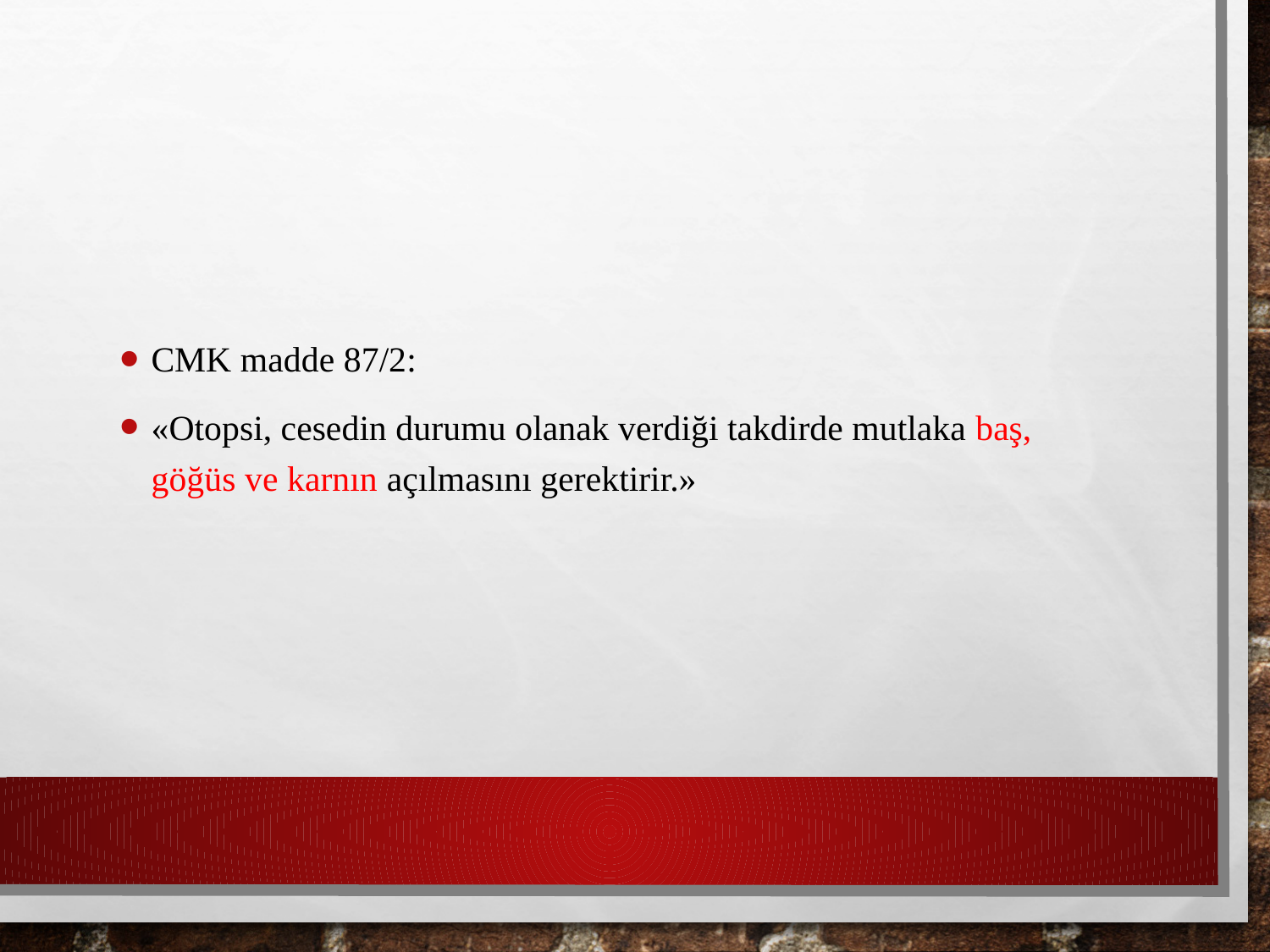

#
CMK madde 87/2:
«Otopsi, cesedin durumu olanak verdiği takdirde mutlaka baş, göğüs ve karnın açılmasını gerektirir.»